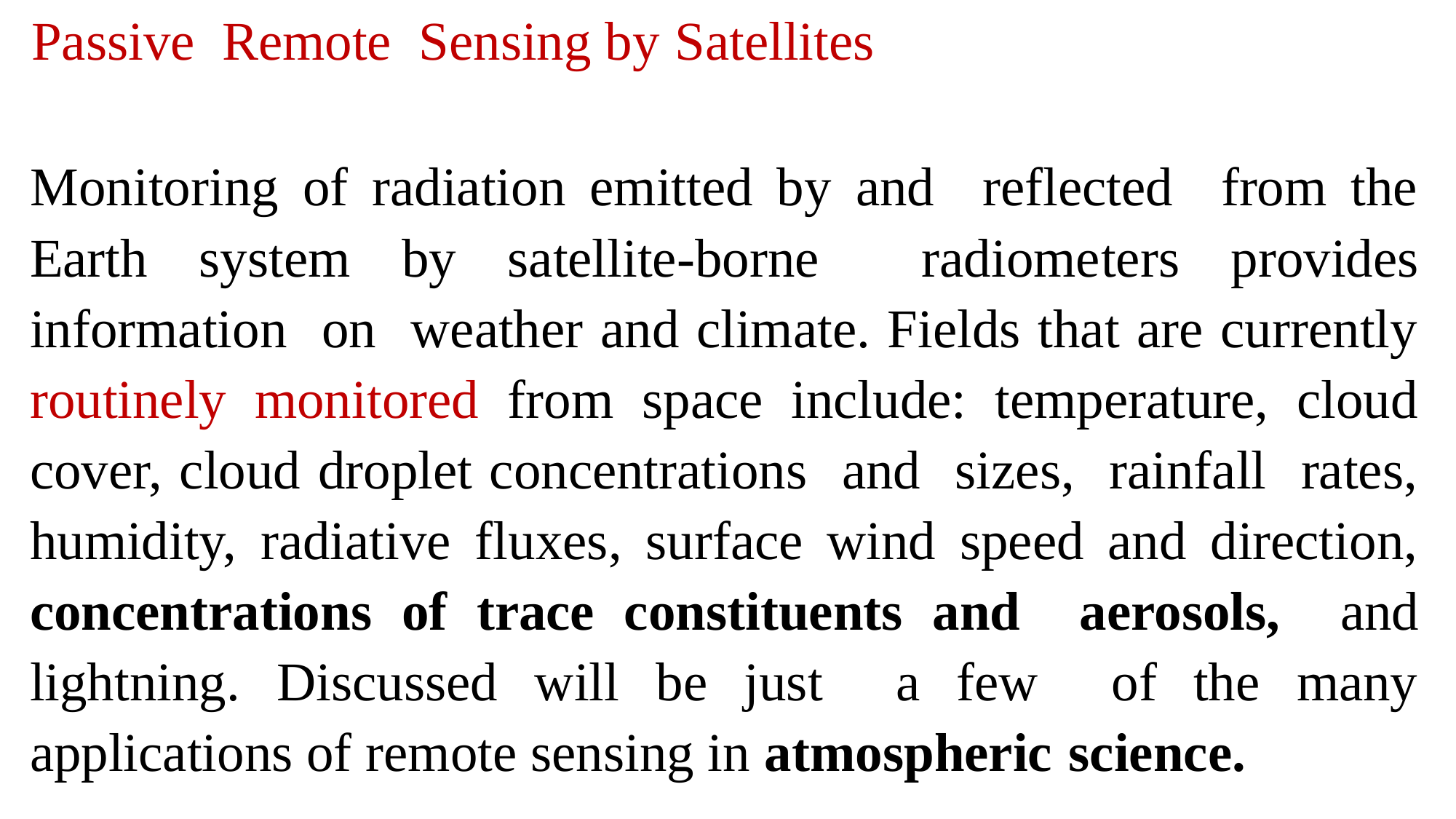

Passive  Remote  Sensing by Satellites

Monitoring of radiation emitted by and  reflected  from the Earth system by satellite-borne  radiome­ters provides information  on  weather and climate. Fields that are currently routinely mon­itored from space include: temperature, cloud cover, cloud droplet concentrations  and  sizes,  rainfall  rates, humidity, radiative fluxes, surface wind speed and direction, concentrations of trace constituents and  aerosols,  and lightning. Discussed will be just  a few  of the many applications of remote sensing in atmospheric science.